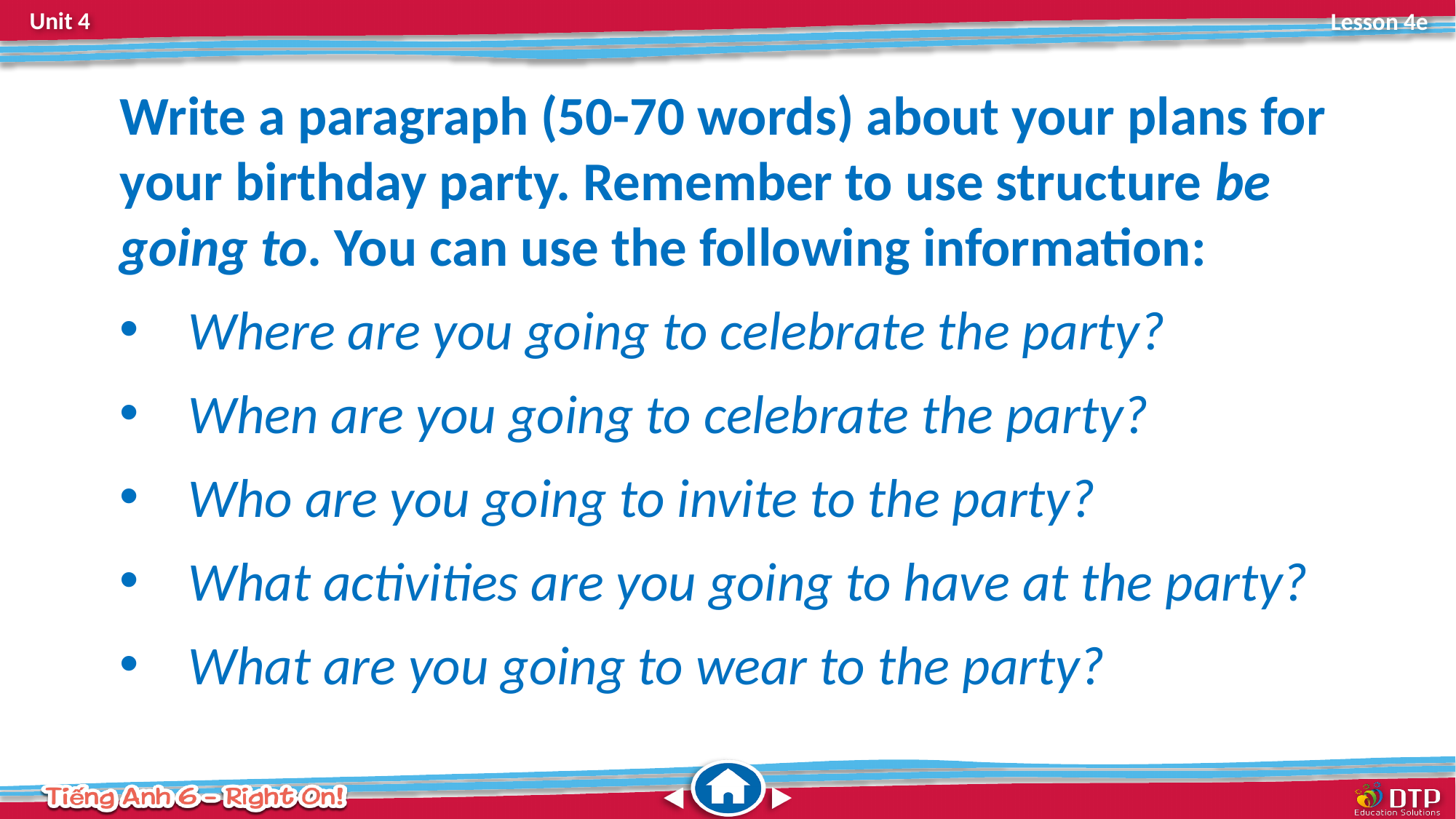

Write a paragraph (50-70 words) about your plans for your birthday party. Remember to use structure be going to. You can use the following information:
Where are you going to celebrate the party?
When are you going to celebrate the party?
Who are you going to invite to the party?
What activities are you going to have at the party?
What are you going to wear to the party?